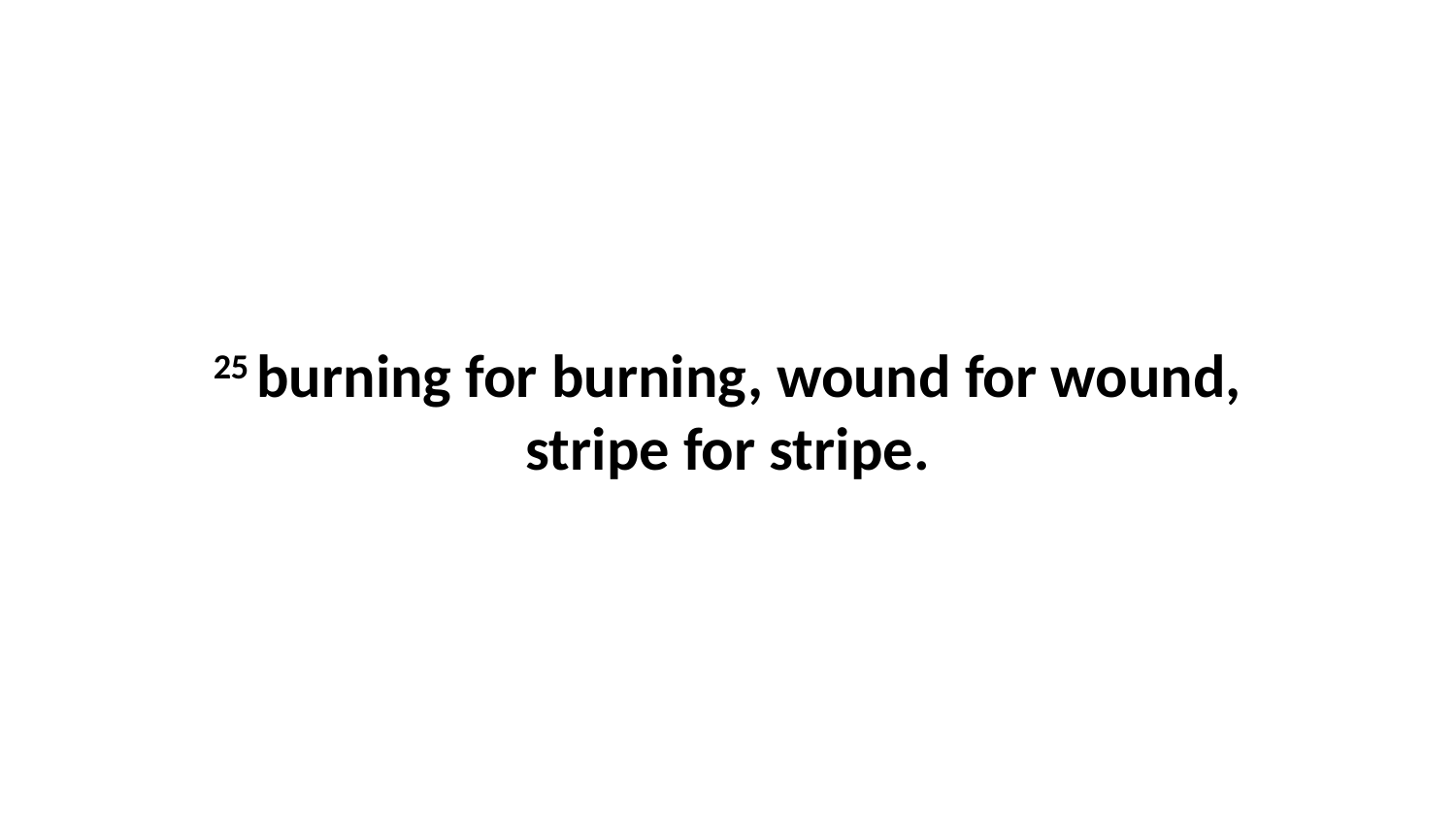

25 burning for burning, wound for wound, stripe for stripe.